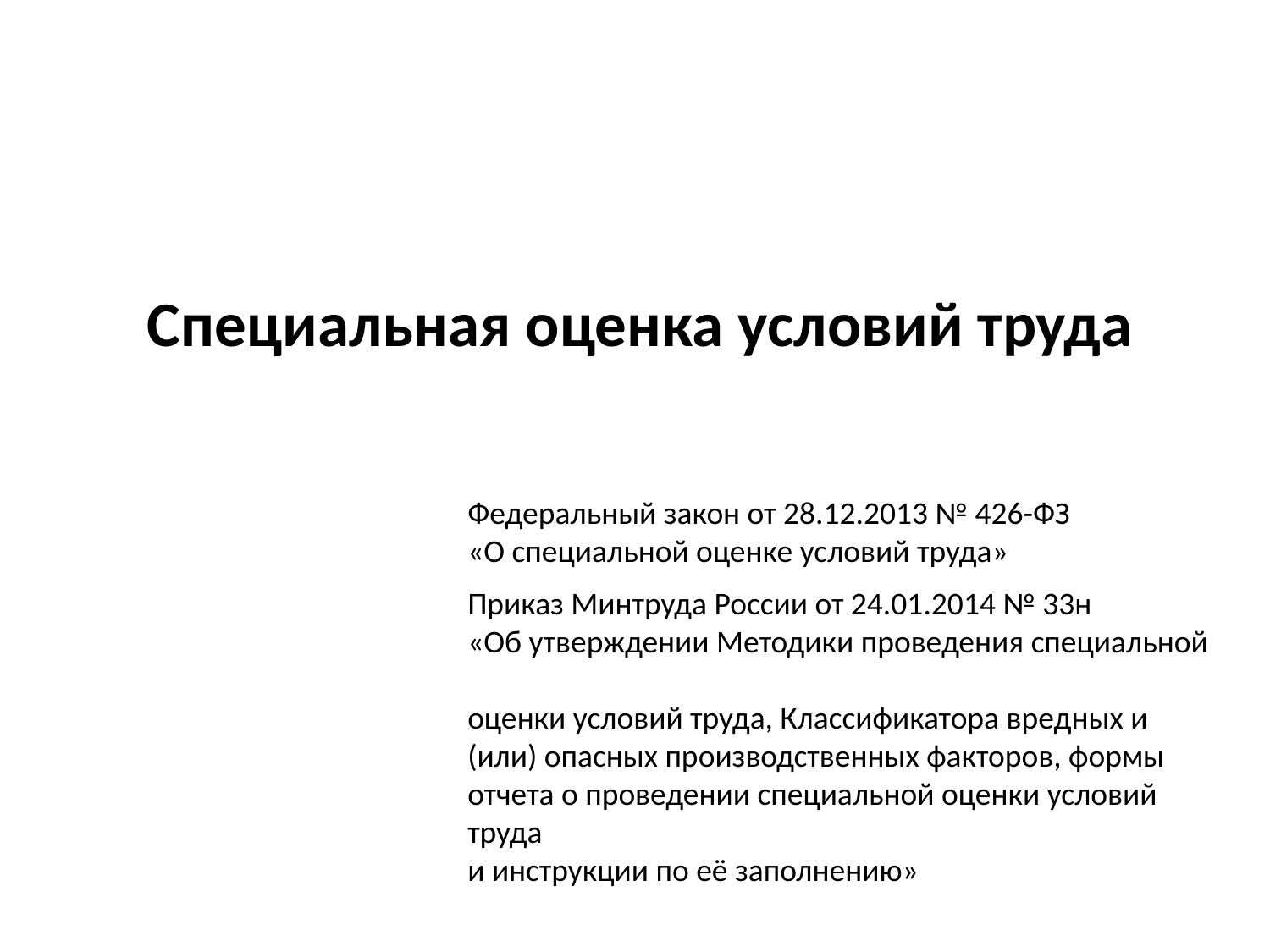

Специальная оценка условий труда
Федеральный закон от 28.12.2013 № 426-ФЗ
«О специальной оценке условий труда»

Приказ Минтруда России от 24.01.2014 № 33н
«Об утверждении Методики проведения специальной
оценки условий труда, Классификатора вредных и (или) опасных производственных факторов, формы отчета о проведении специальной оценки условий труда
и инструкции по её заполнению»